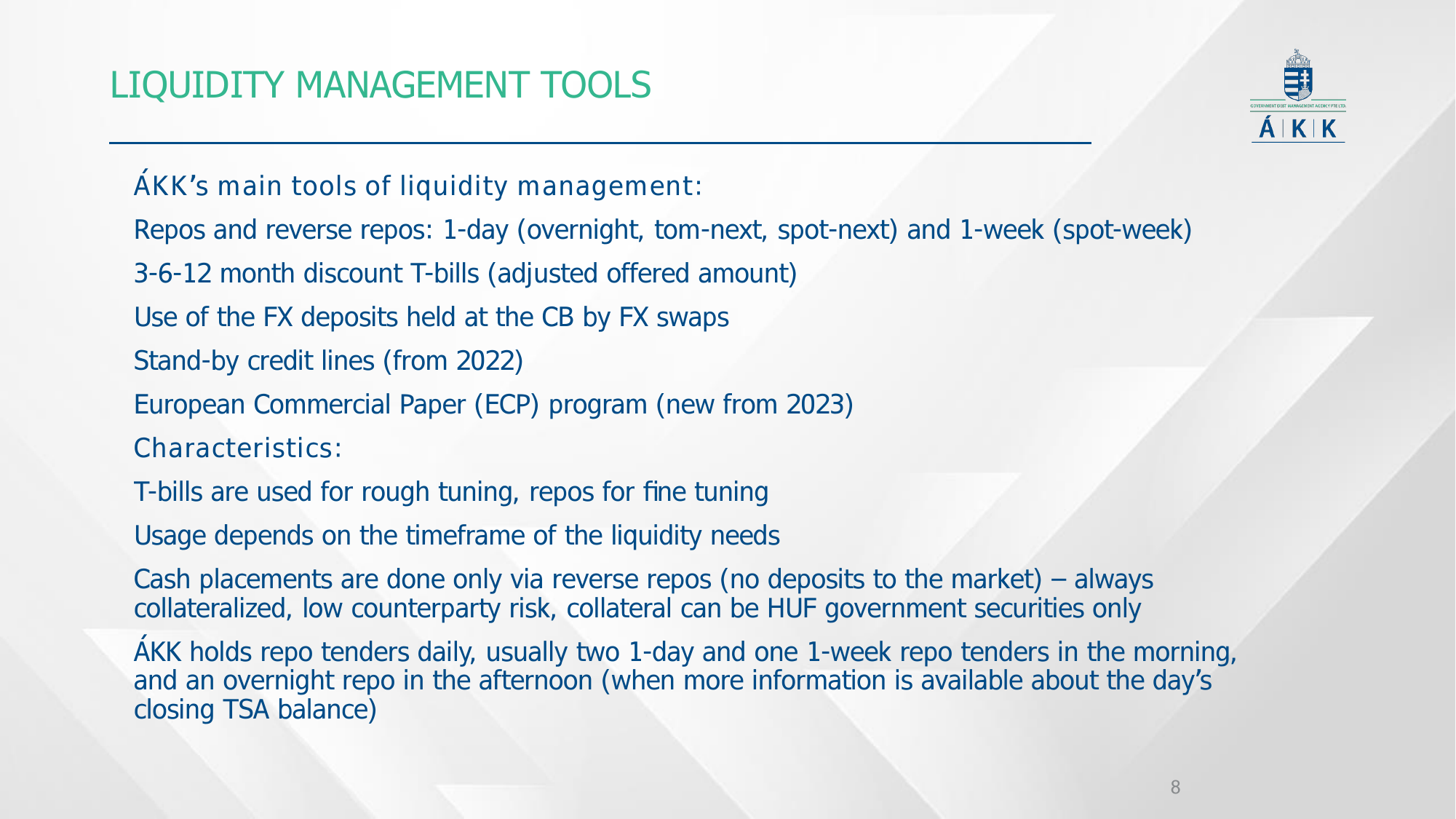

Liquidity management tools

ÁKK’s main tools of liquidity management:
Repos and reverse repos: 1-day (overnight, tom-next, spot-next) and 1-week (spot-week)
3-6-12 month discount T-bills (adjusted offered amount)
Use of the FX deposits held at the CB by FX swaps
Stand-by credit lines (from 2022)
European Commercial Paper (ECP) program (new from 2023)
Characteristics:
T-bills are used for rough tuning, repos for fine tuning
Usage depends on the timeframe of the liquidity needs
Cash placements are done only via reverse repos (no deposits to the market) – always collateralized, low counterparty risk, collateral can be HUF government securities only
ÁKK holds repo tenders daily, usually two 1-day and one 1-week repo tenders in the morning, and an overnight repo in the afternoon (when more information is available about the day’s closing TSA balance)

8